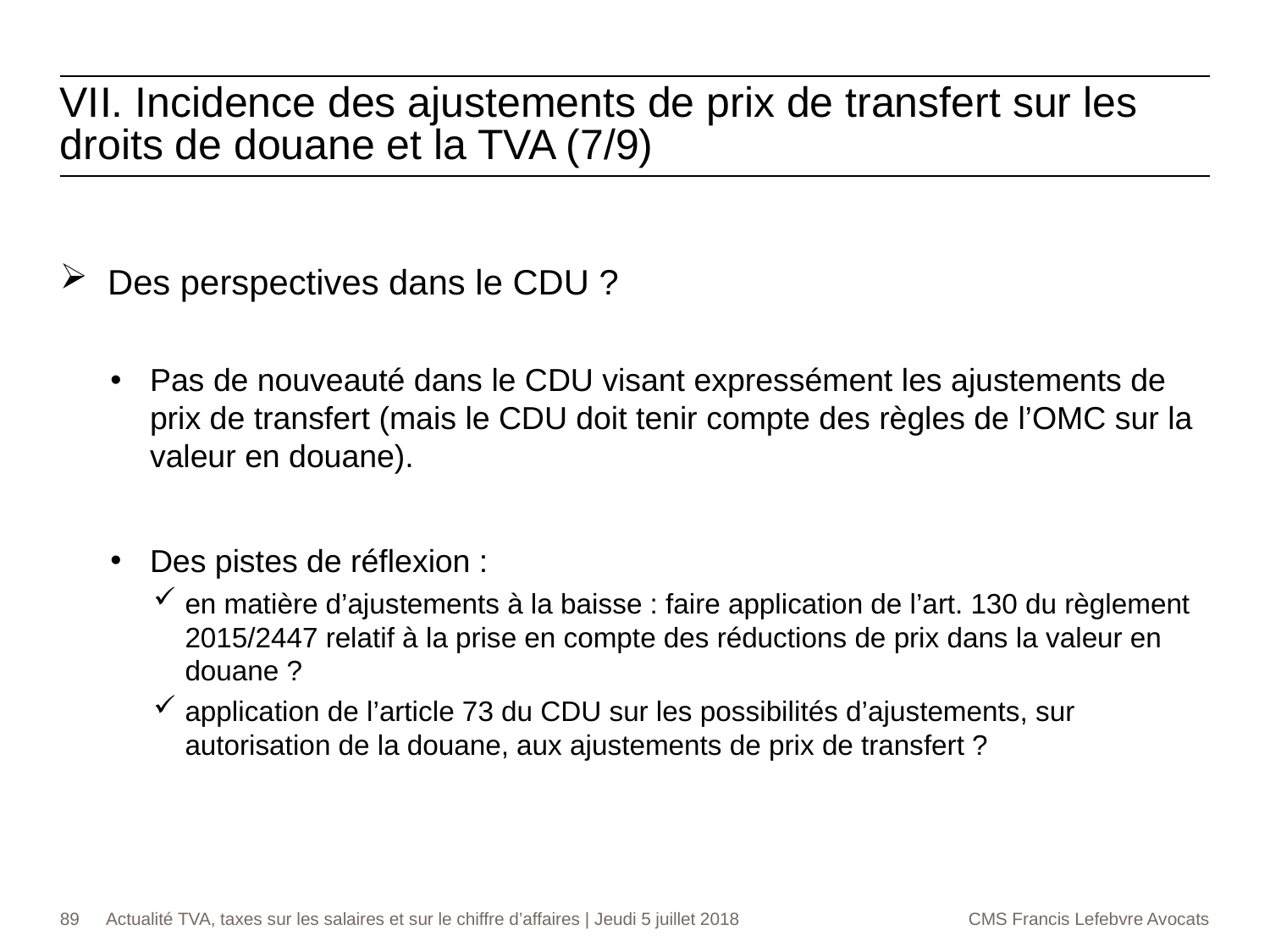

VII. Incidence des ajustements de prix de transfert sur les droits de douane et la TVA (7/9)

Des perspectives dans le CDU ?

Pas de nouveauté dans le CDU visant expressément les ajustements de prix de transfert (mais le CDU doit tenir compte des règles de l’OMC sur la valeur en douane).

Des pistes de réflexion :
en matière d’ajustements à la baisse : faire application de l’art. 130 du règlement 2015/2447 relatif à la prise en compte des réductions de prix dans la valeur en douane ?
application de l’article 73 du CDU sur les possibilités d’ajustements, sur autorisation de la douane, aux ajustements de prix de transfert ?

89